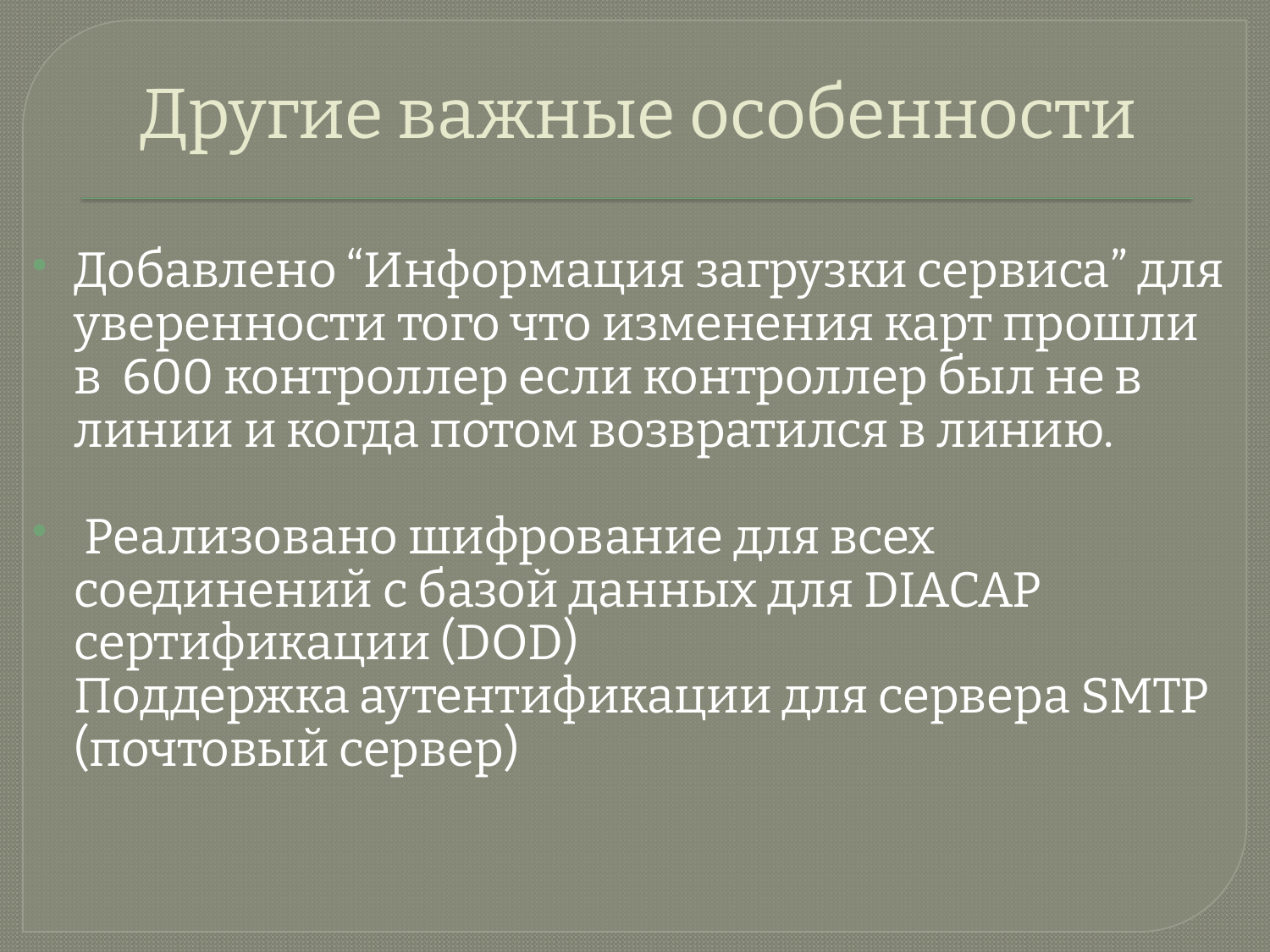

# Другие важные особенности

Добавлено “Информация загрузки сервиса” для уверенности того что изменения карт прошли в  600 контроллер если контроллер был не в линии и когда потом возвратился в линию.

 Реализовано шифрование для всех соединений с базой данных для DIACAP сертификации (DOD)
Поддержка аутентификации для сервера SMTP (почтовый сервер)